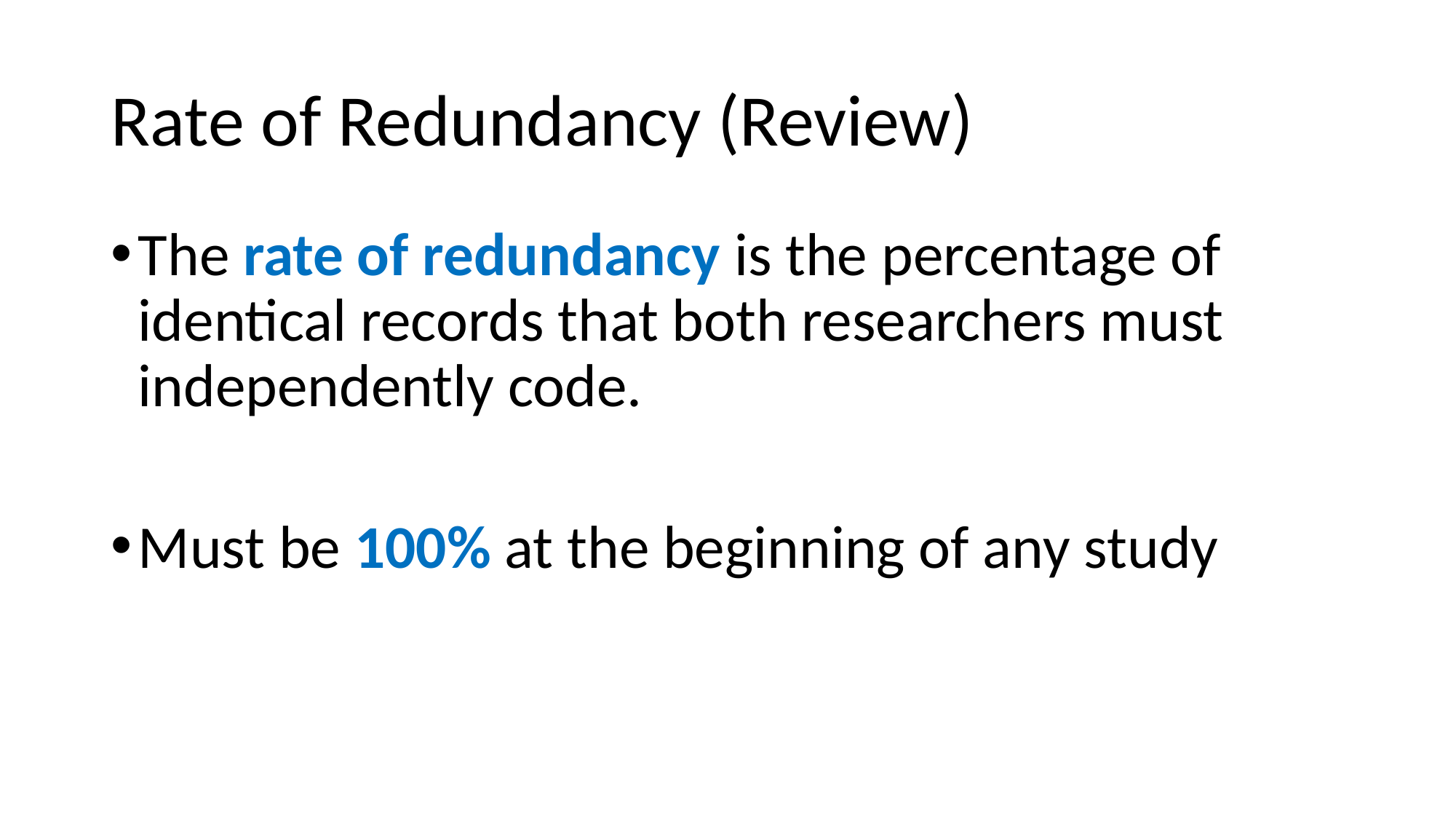

# Rate of Redundancy (Review)
The rate of redundancy is the percentage of identical records that both researchers must independently code.

Must be 100% at the beginning of any study